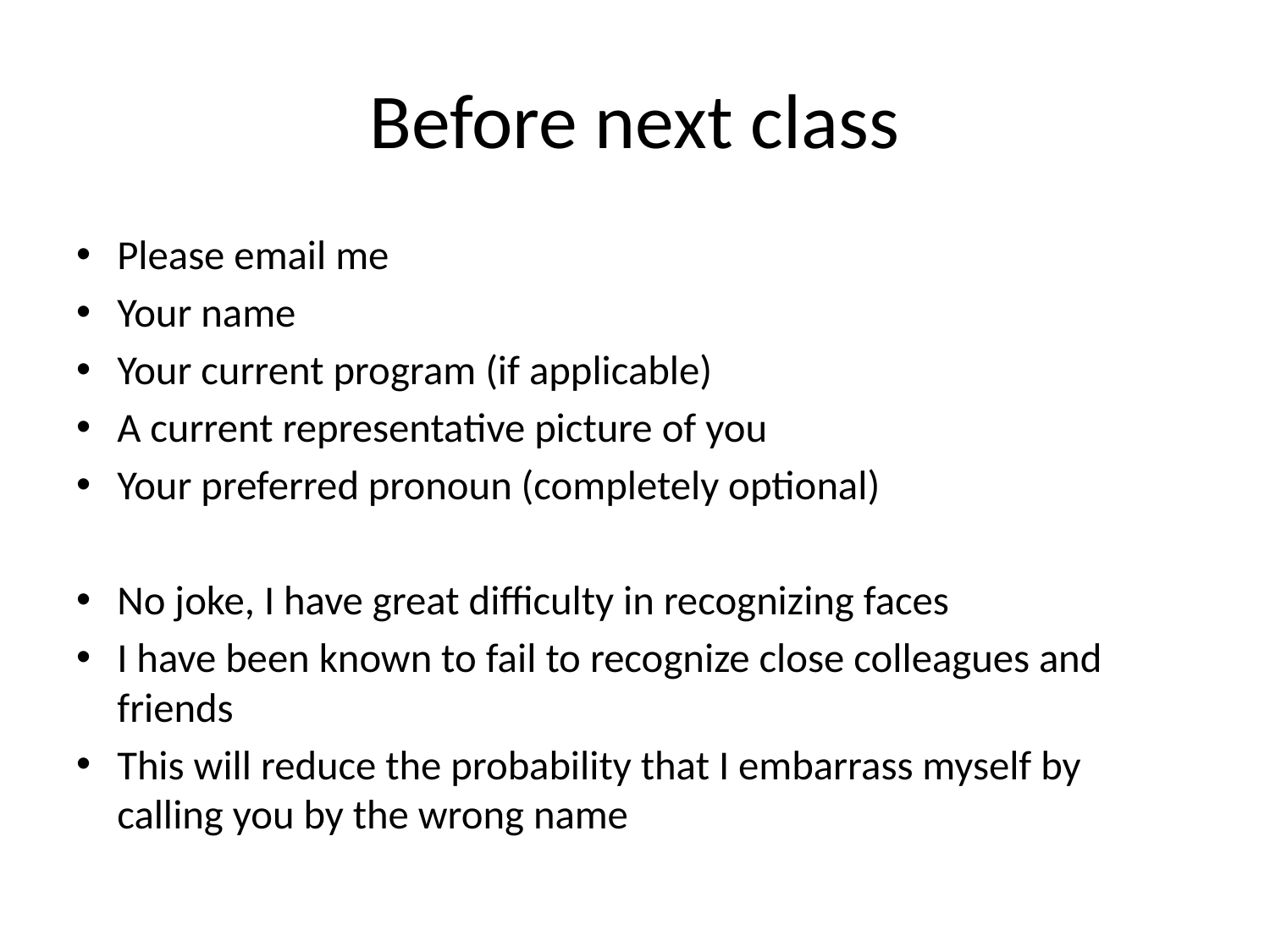

# Before next class
Please email me
Your name
Your current program (if applicable)
A current representative picture of you
Your preferred pronoun (completely optional)

No joke, I have great difficulty in recognizing faces
I have been known to fail to recognize close colleagues and friends
This will reduce the probability that I embarrass myself by calling you by the wrong name